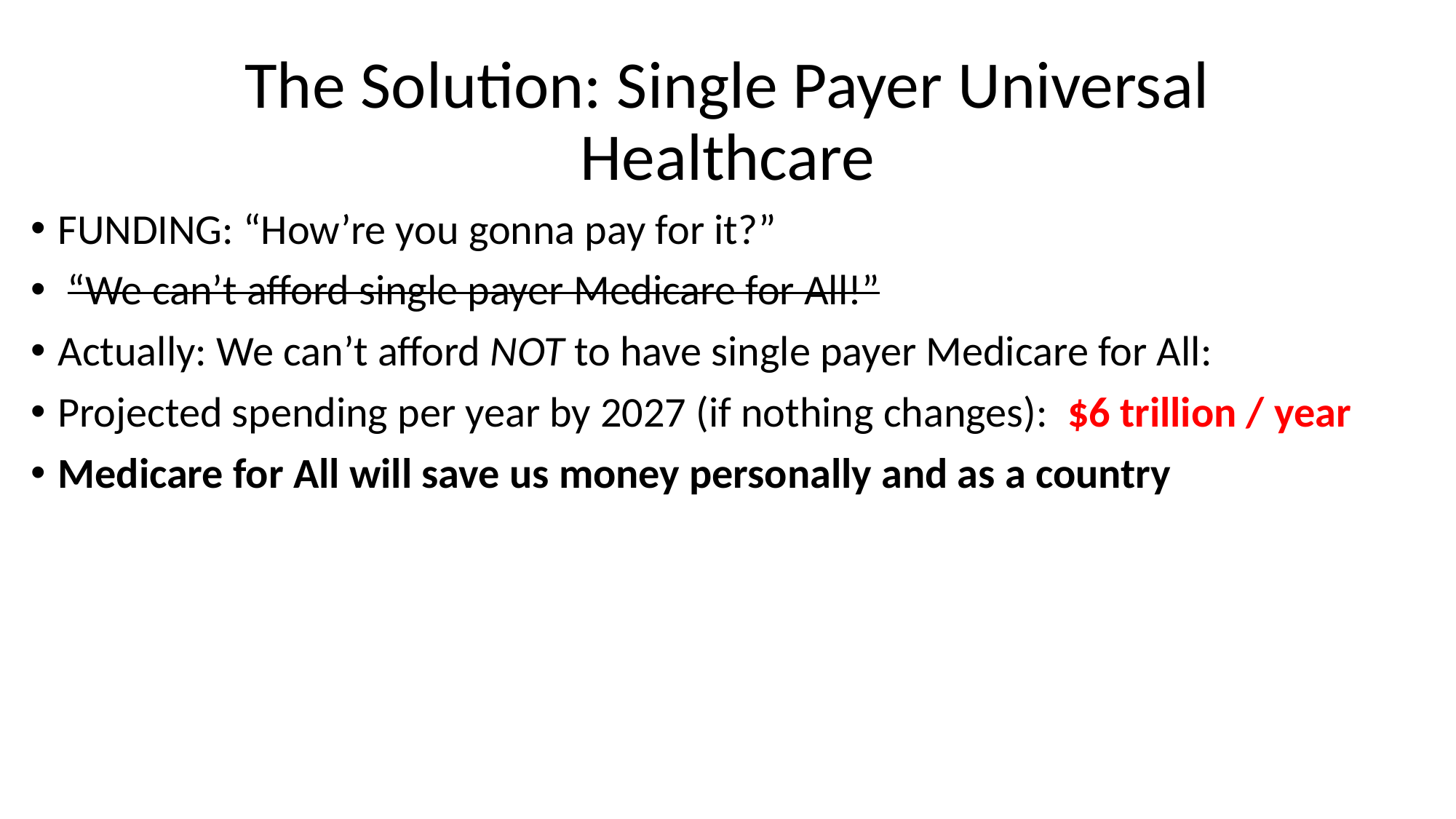

# The Solution: Single Payer Universal Healthcare
FUNDING: “How’re you gonna pay for it?”
 “We can’t afford single payer Medicare for All!”
Actually: We can’t afford NOT to have single payer Medicare for All:
Projected spending per year by 2027 (if nothing changes):  $6 trillion / year
Medicare for All will save us money personally and as a country